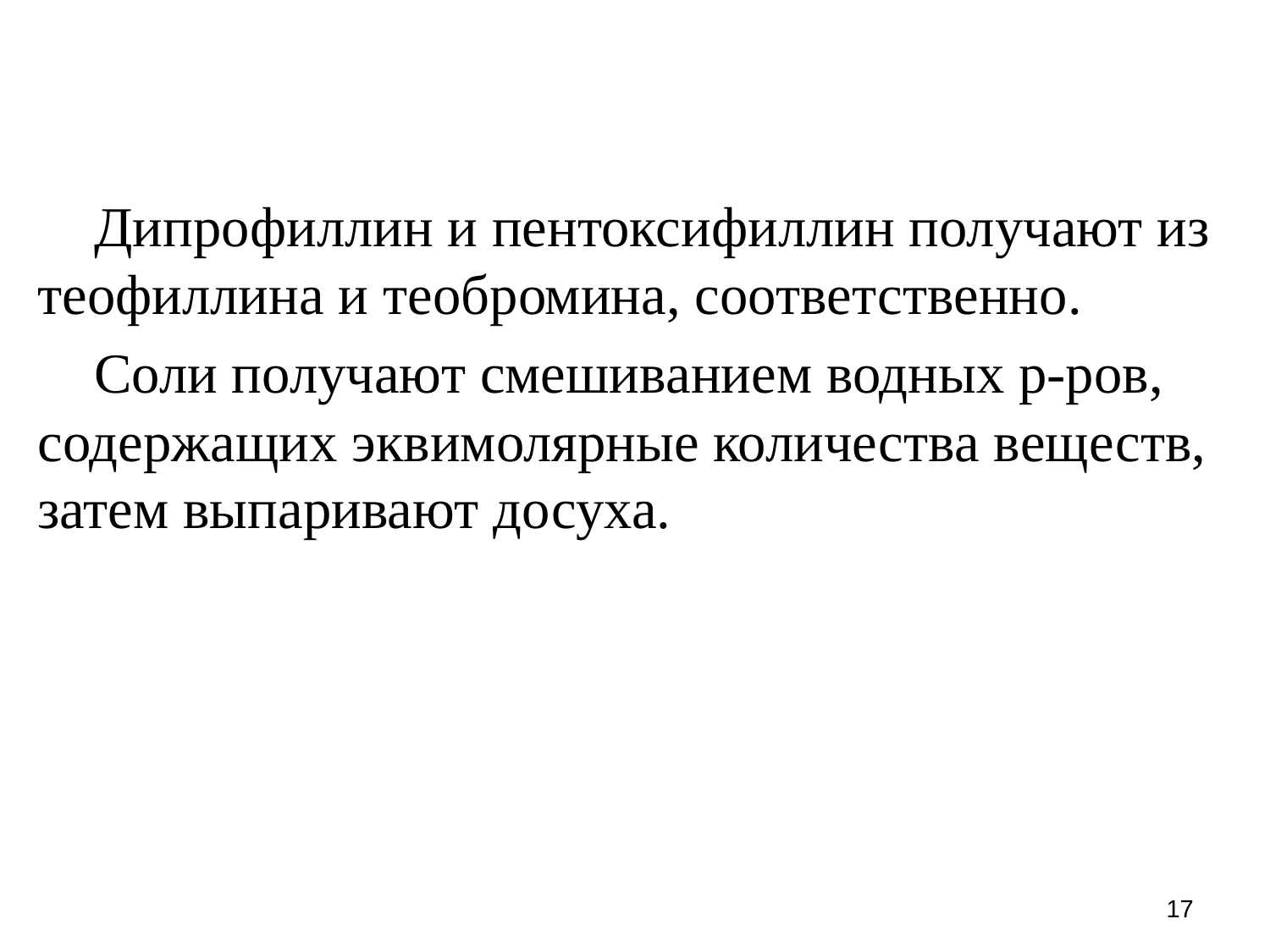

Дипрофиллин и пентоксифиллин получают из теофиллина и теобромина, соответственно.
    Соли получают смешиванием водных р-ров, содержащих эквимолярные количества веществ, затем выпаривают досуха.
17